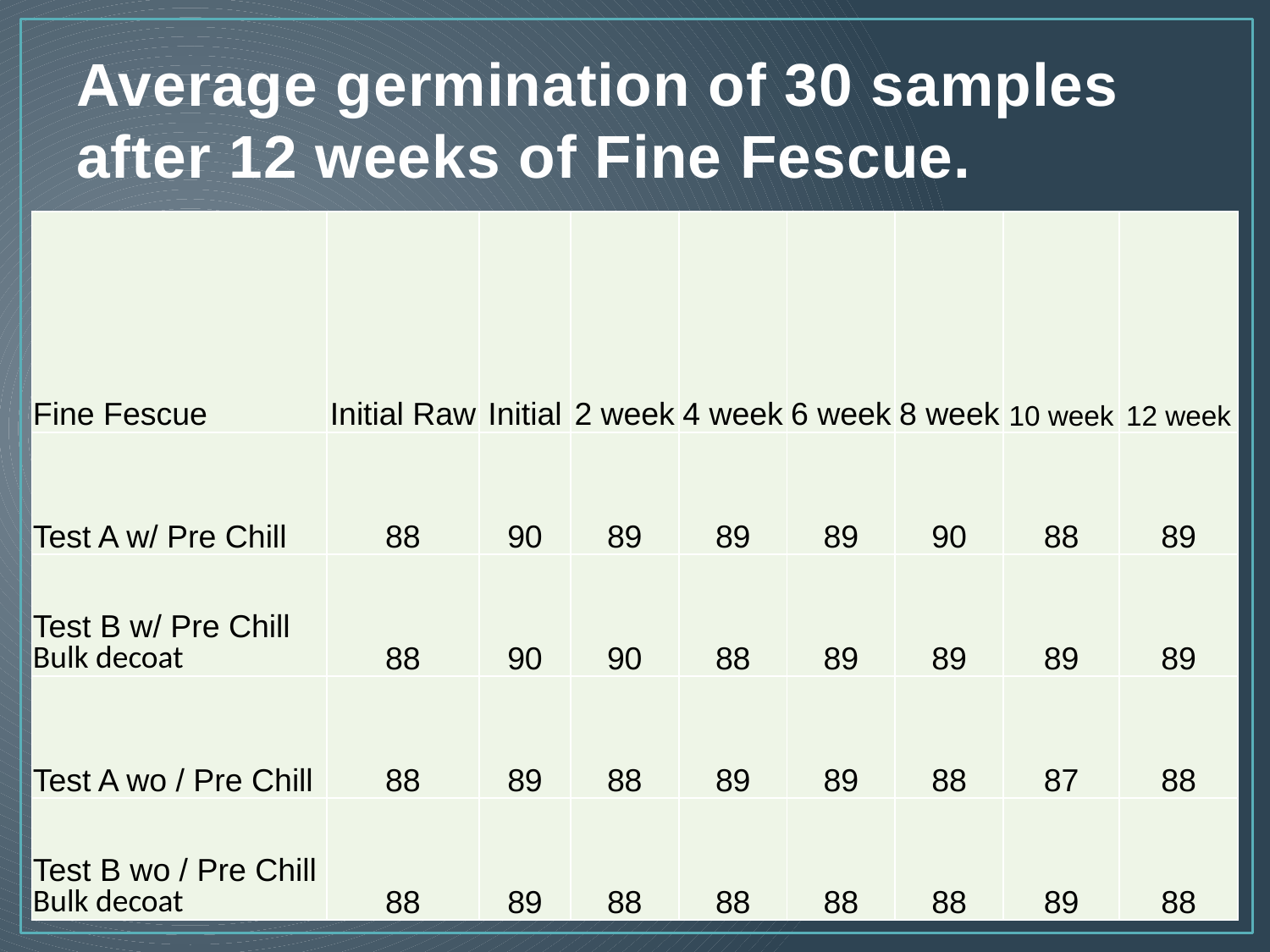

# Average germination of 30 samples after 12 weeks of Fine Fescue.
| Fine Fescue | Initial Raw | Initial | 2 week | 4 week | 6 week | 8 week | 10 week | 12 week |
| --- | --- | --- | --- | --- | --- | --- | --- | --- |
| Test A w/ Pre Chill | 88 | 90 | 89 | 89 | 89 | 90 | 88 | 89 |
| Test B w/ Pre Chill Bulk decoat | 88 | 90 | 90 | 88 | 89 | 89 | 89 | 89 |
| Test A wo / Pre Chill | 88 | 89 | 88 | 89 | 89 | 88 | 87 | 88 |
| Test B wo / Pre Chill Bulk decoat | 88 | 89 | 88 | 88 | 88 | 88 | 89 | 88 |